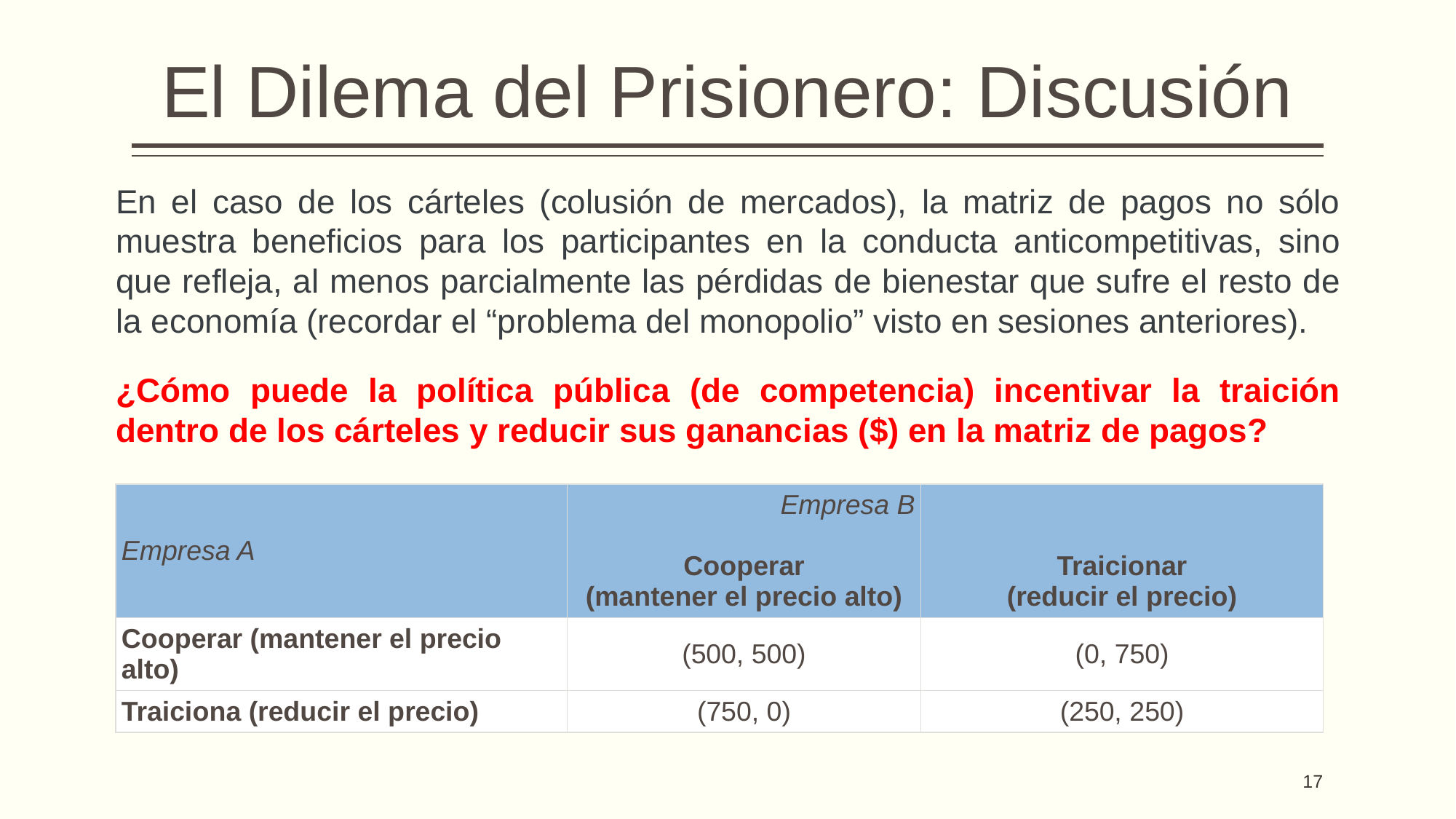

# El Dilema del Prisionero: Discusión
En el caso de los cárteles (colusión de mercados), la matriz de pagos no sólo muestra beneficios para los participantes en la conducta anticompetitivas, sino que refleja, al menos parcialmente las pérdidas de bienestar que sufre el resto de la economía (recordar el “problema del monopolio” visto en sesiones anteriores).

¿Cómo puede la política pública (de competencia) incentivar la traición dentro de los cárteles y reducir sus ganancias ($) en la matriz de pagos?

| Empresa A | Empresa B Cooperar (mantener el precio alto) | Traicionar (reducir el precio) |
| --- | --- | --- |
| Cooperar (mantener el precio alto) | (500, 500) | (0, 750) |
| Traiciona (reducir el precio) | (750, 0) | (250, 250) |
17